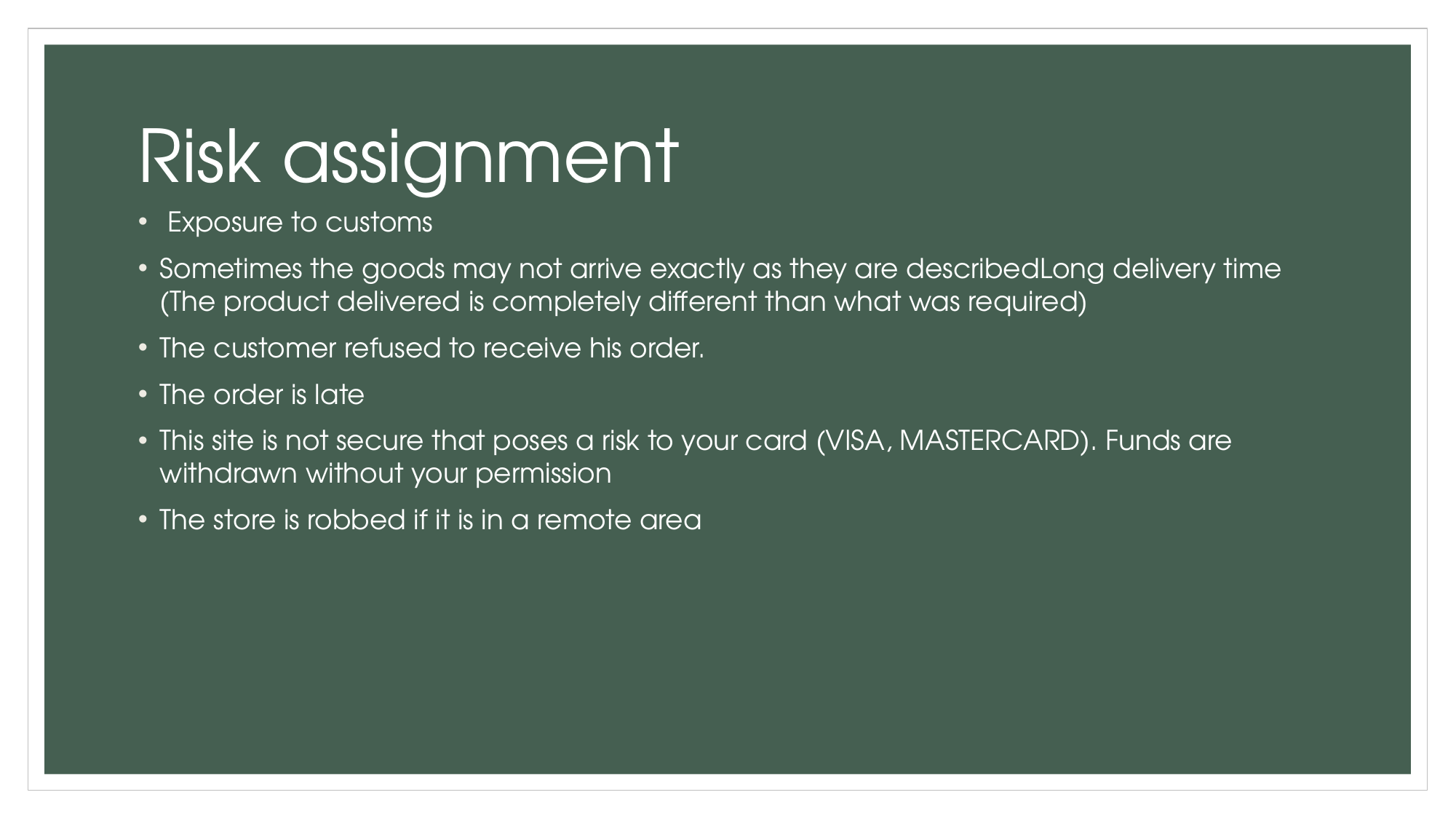

# Risk assignment
 Exposure to customs
Sometimes the goods may not arrive exactly as they are describedLong delivery time (The product delivered is completely different than what was required)
The customer refused to receive his order.
The order is late
This site is not secure that poses a risk to your card (VISA, MASTERCARD). Funds are withdrawn without your permission
The store is robbed if it is in a remote area